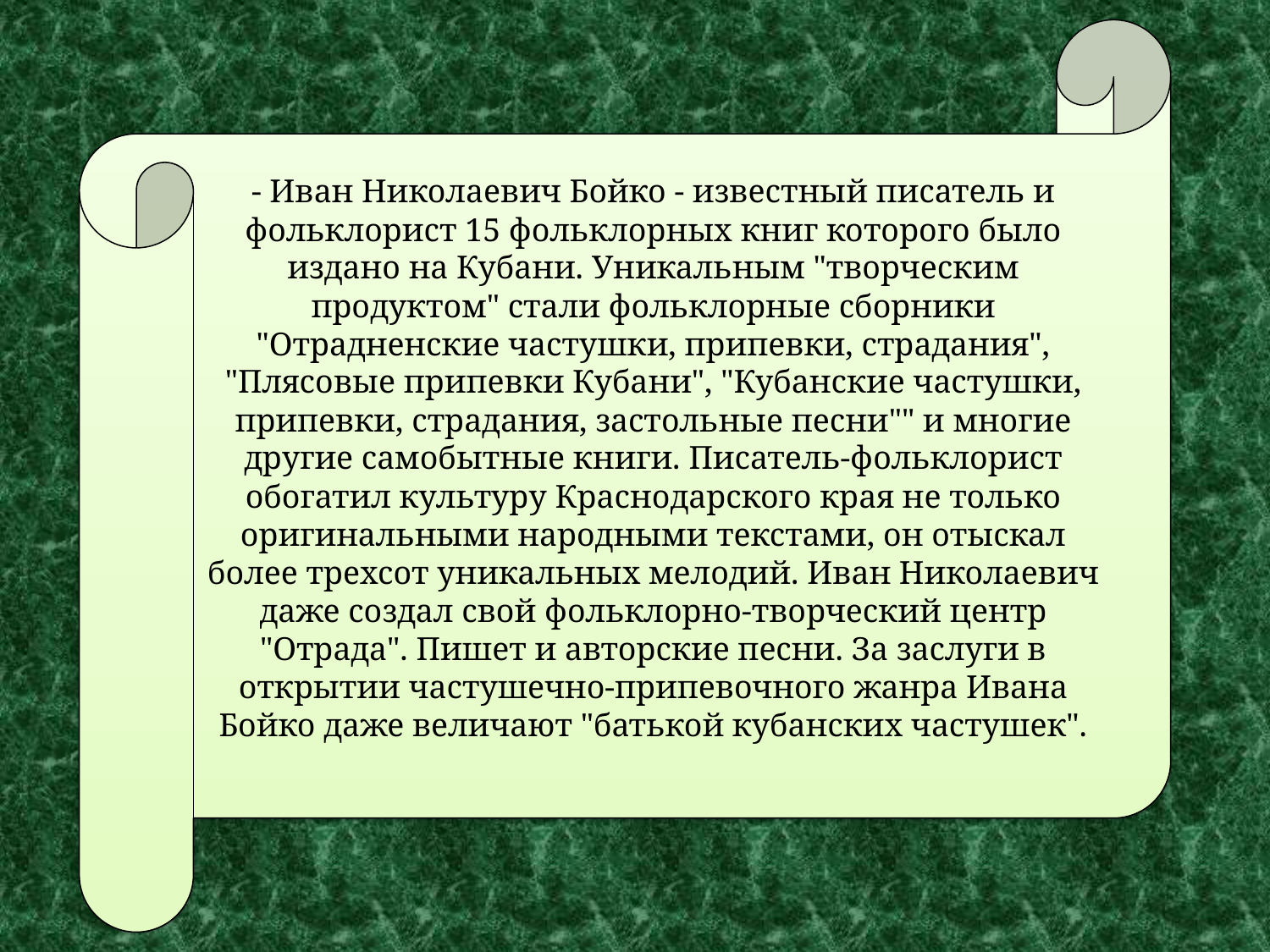

- Иван Николаевич Бойко - известный писатель и фольклорист 15 фольклорных книг которого было издано на Кубани. Уникальным "творческим продуктом" стали фольклорные сборники "Отрадненские частушки, припевки, страдания", "Плясовые припевки Кубани", "Кубанские частушки, припевки, страдания, застольные песни"" и многие другие самобытные книги. Писатель-фольклорист обогатил культуру Краснодарского края не только оригинальными народными текстами, он отыскал более трехсот уникальных мелодий. Иван Николаевич даже создал свой фольклорно-творческий центр "Отрада". Пишет и авторские песни. За заслуги в открытии частушечно-припевочного жанра Ивана Бойко даже величают "батькой кубанских частушек".